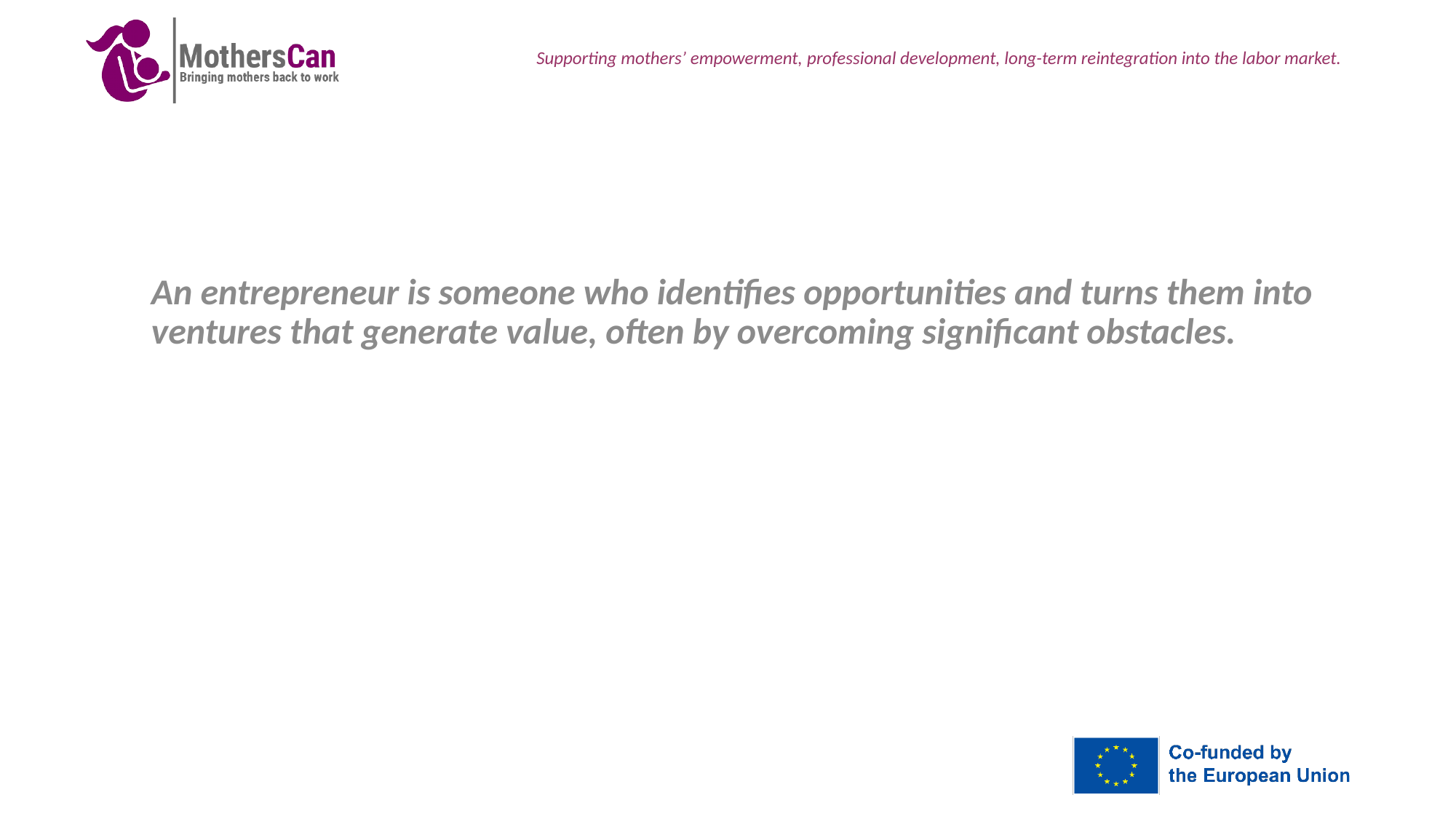

An entrepreneur is someone who identifies opportunities and turns them into ventures that generate value, often by overcoming significant obstacles.